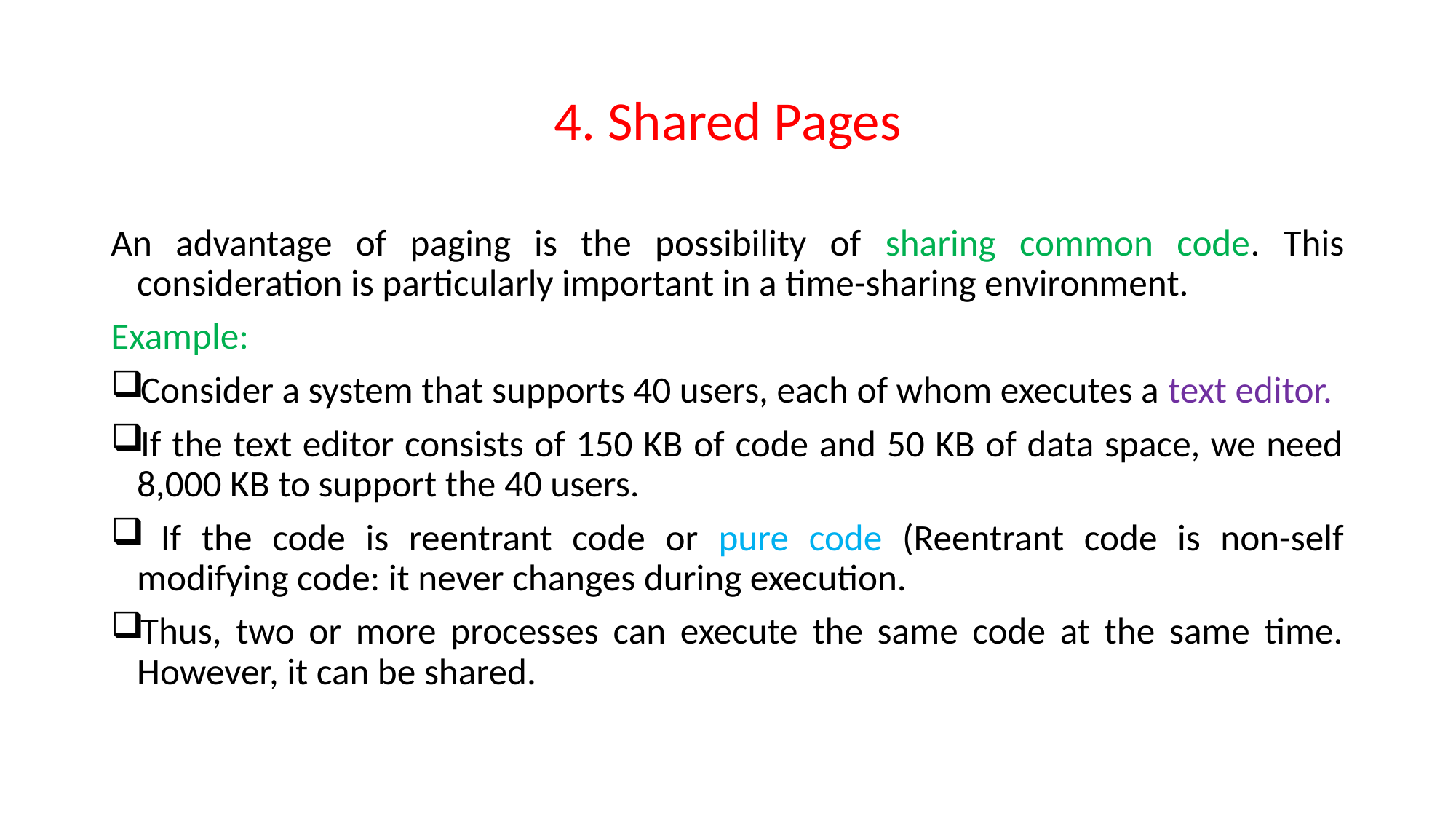

# 4. Shared Pages
An advantage of paging is the possibility of sharing common code. This consideration is particularly important in a time-sharing environment.
Example:
Consider a system that supports 40 users, each of whom executes a text editor.
If the text editor consists of 150 KB of code and 50 KB of data space, we need 8,000 KB to support the 40 users.
 If the code is reentrant code or pure code (Reentrant code is non-self modifying code: it never changes during execution.
Thus, two or more processes can execute the same code at the same time. However, it can be shared.